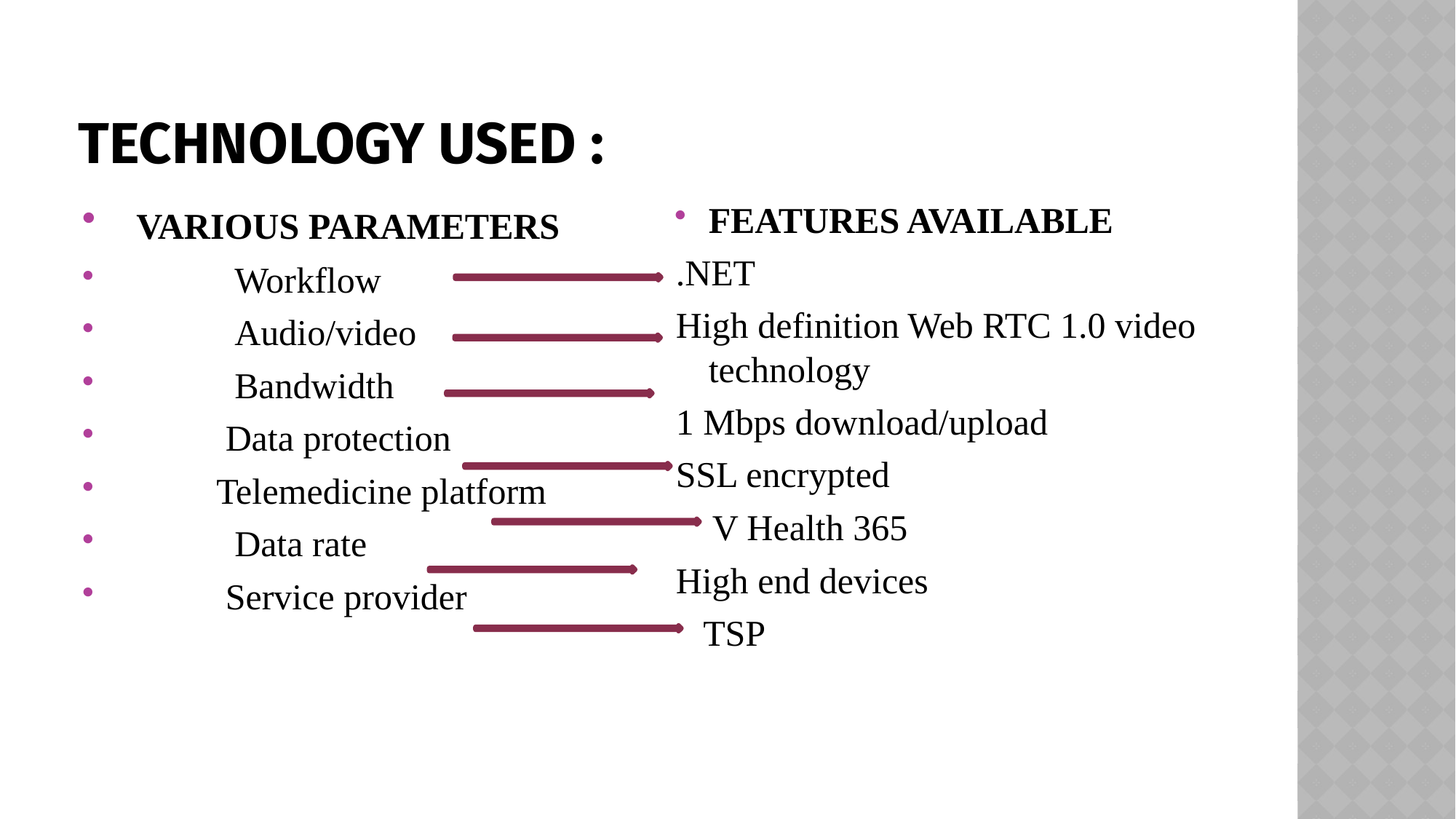

# TECHNOLOGY USED :
  VARIOUS PARAMETERS
             Workflow
             Audio/video
             Bandwidth
            Data protection
           Telemedicine platform
             Data rate
            Service provider

FEATURES AVAILABLE
.NET
High definition Web RTC 1.0 video technology
1 Mbps download/upload
SSL encrypted
    V Health 365
High end devices
   TSP